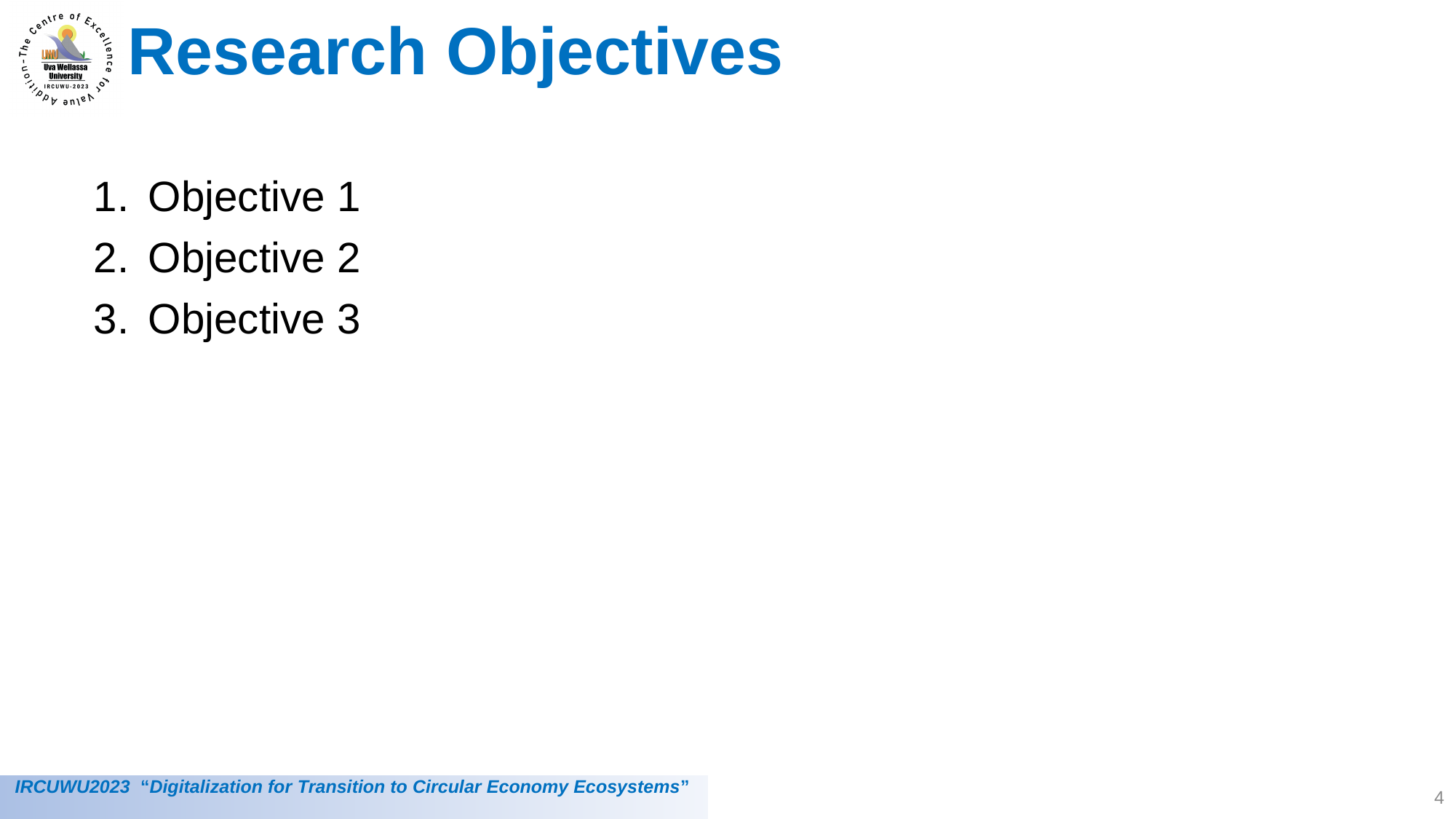

Research Objectives
Objective 1
Objective 2
Objective 3
4